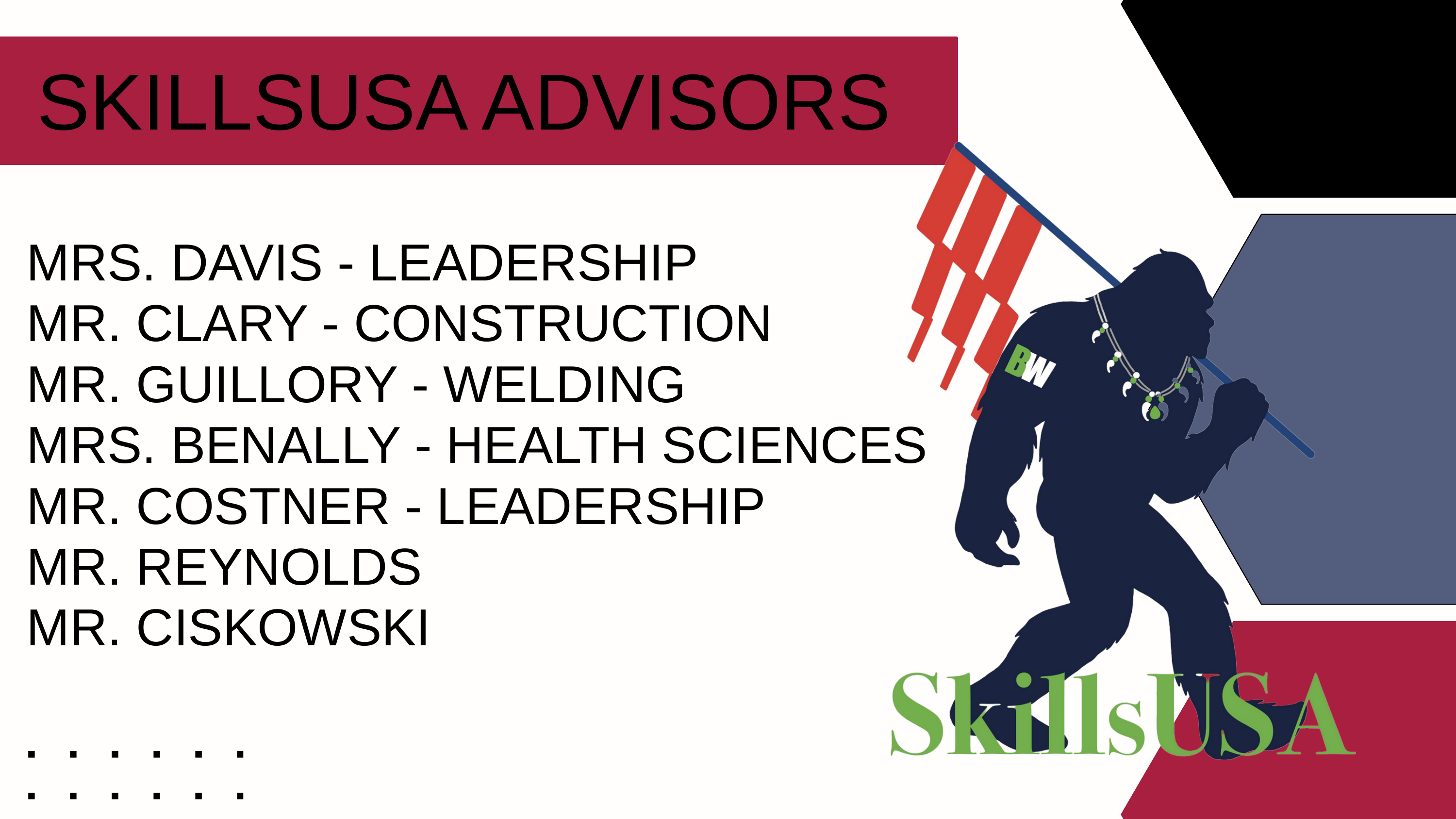

SKILLSUSA ADVISORS

MRS. DAVIS - LEADERSHIP
MR. CLARY - CONSTRUCTION
MR. GUILLORY - WELDING
MRS. BENALLY - HEALTH SCIENCES
MR. COSTNER - LEADERSHIP
MR. REYNOLDS
MR. CISKOWSKI